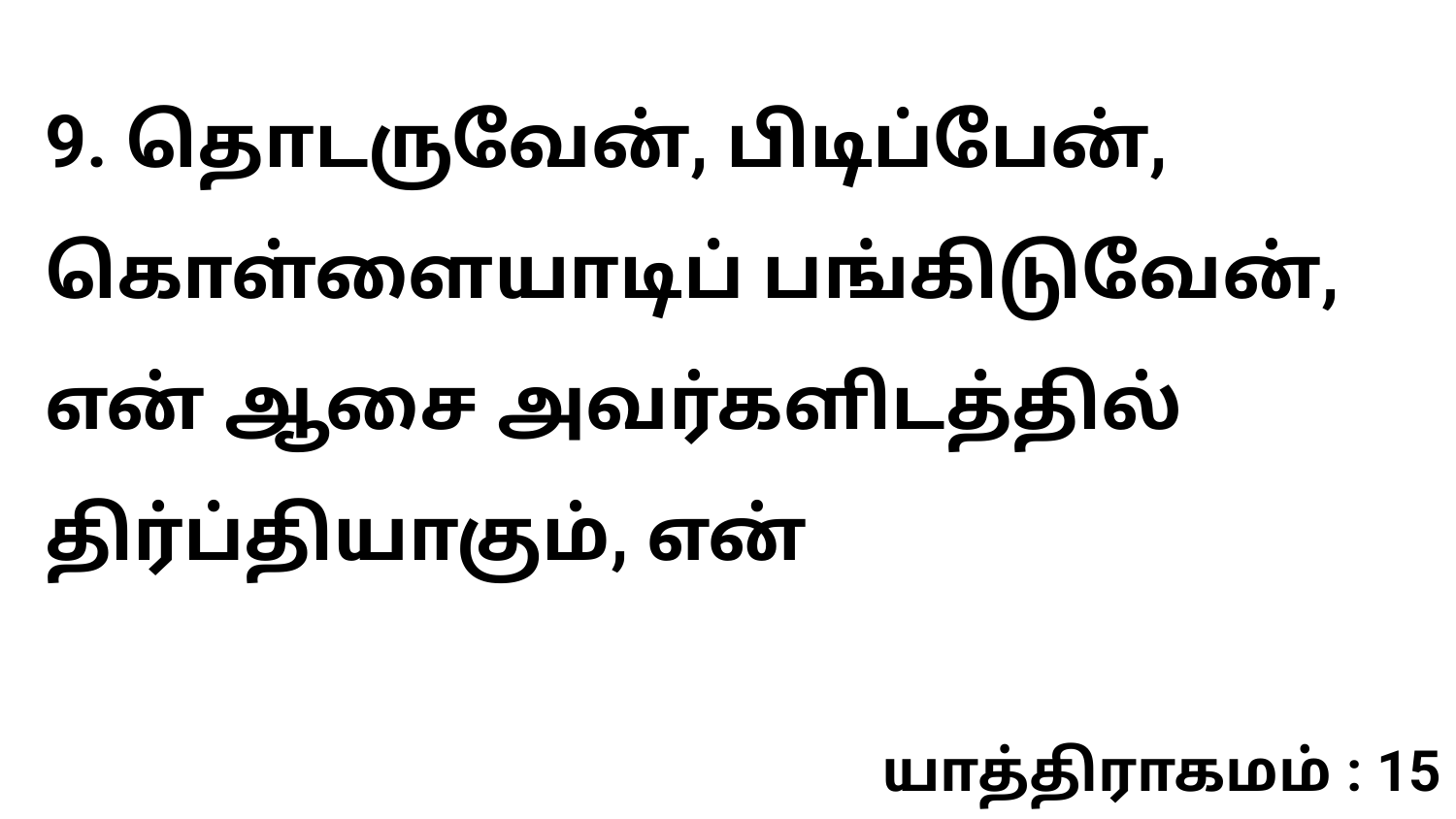

9. தொடருவேன், பிடிப்பேன், கொள்ளையாடிப் பங்கிடுவேன், என் ஆசை அவர்களிடத்தில் திர்ப்தியாகும், என்
யாத்திராகமம் : 15